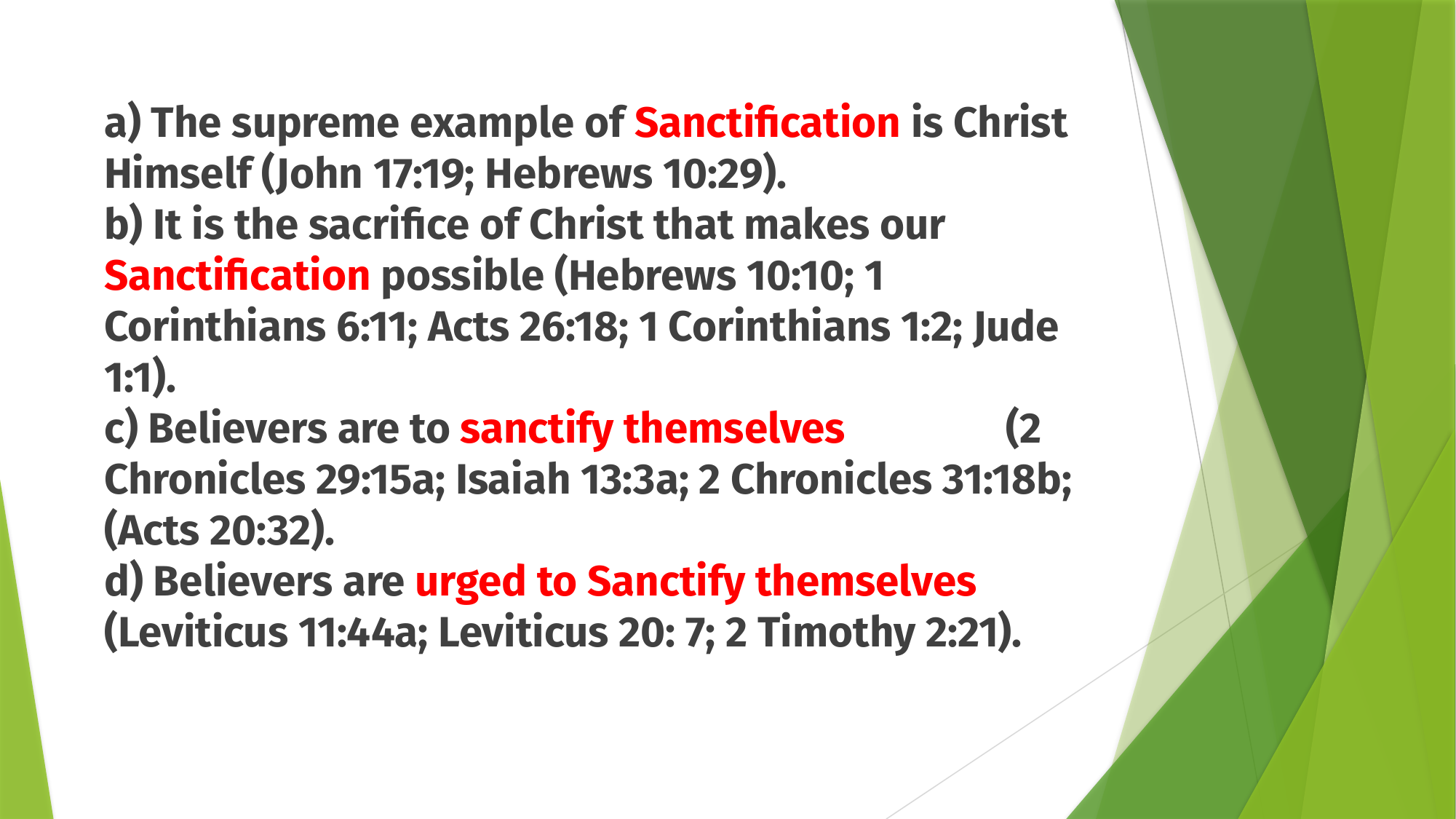

a) The supreme example of Sanctification is Christ Himself (John 17:19; Hebrews 10:29).
b) It is the sacrifice of Christ that makes our Sanctification possible (Hebrews 10:10; 1 Corinthians 6:11; Acts 26:18; 1 Corinthians 1:2; Jude 1:1).
c) Believers are to sanctify themselves                (2 Chronicles 29:15a; Isaiah 13:3a; 2 Chronicles 31:18b; (Acts 20:32).
d) Believers are urged to Sanctify themselves (Leviticus 11:44a; Leviticus 20: 7; 2 Timothy 2:21).